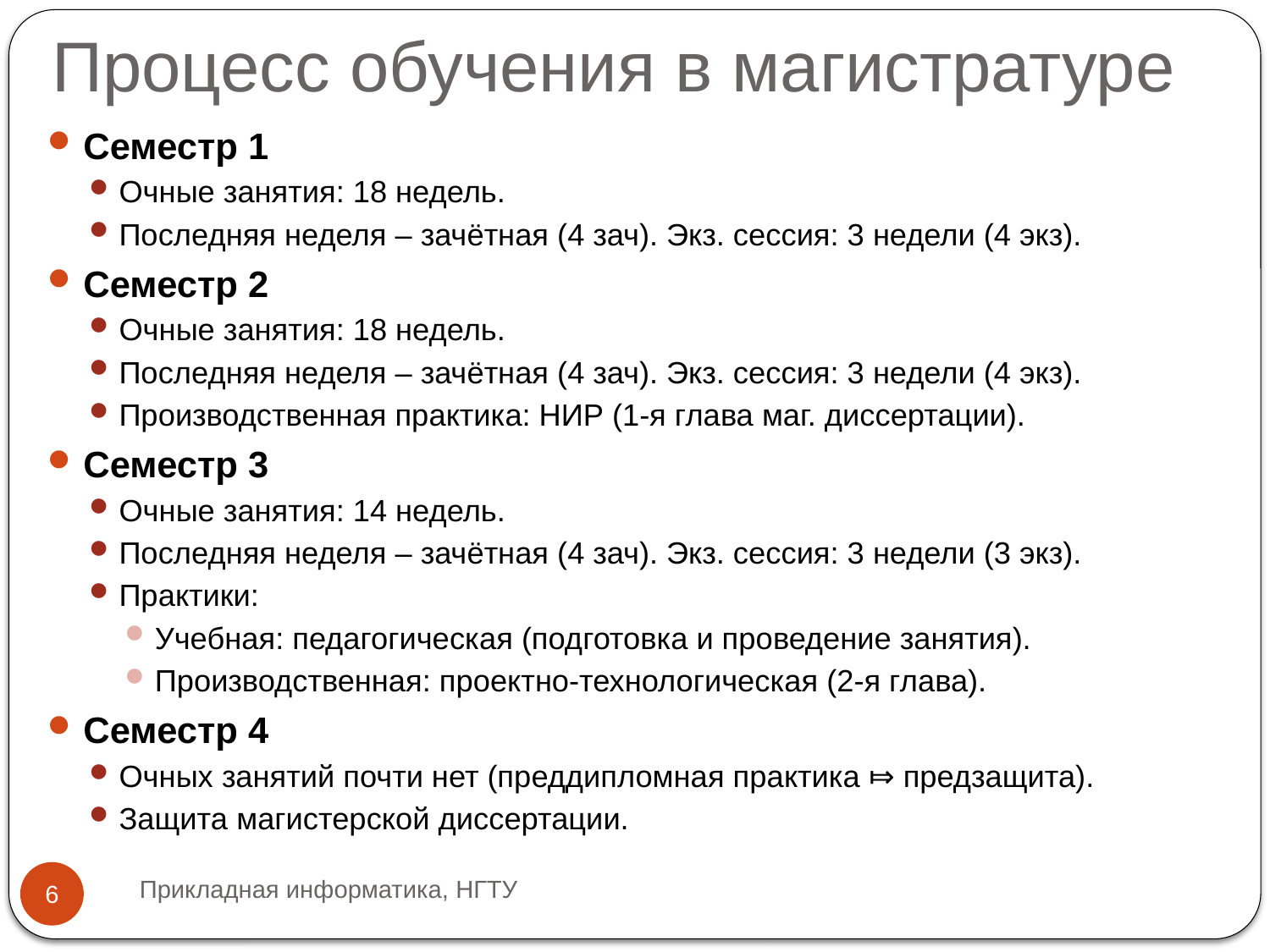

# Процесс обучения в магистратуре
Семестр 1
Очные занятия: 18 недель.
Последняя неделя – зачётная (4 зач). Экз. сессия: 3 недели (4 экз).
Семестр 2
Очные занятия: 18 недель.
Последняя неделя – зачётная (4 зач). Экз. сессия: 3 недели (4 экз).
Производственная практика: НИР (1-я глава маг. диссертации).
Семестр 3
Очные занятия: 14 недель.
Последняя неделя – зачётная (4 зач). Экз. сессия: 3 недели (3 экз).
Практики:
Учебная: педагогическая (подготовка и проведение занятия).
Производственная: проектно-технологическая (2-я глава).
Семестр 4
Очных занятий почти нет (преддипломная практика ⤇ предзащита).
Защита магистерской диссертации.
Прикладная информатика, НГТУ
6